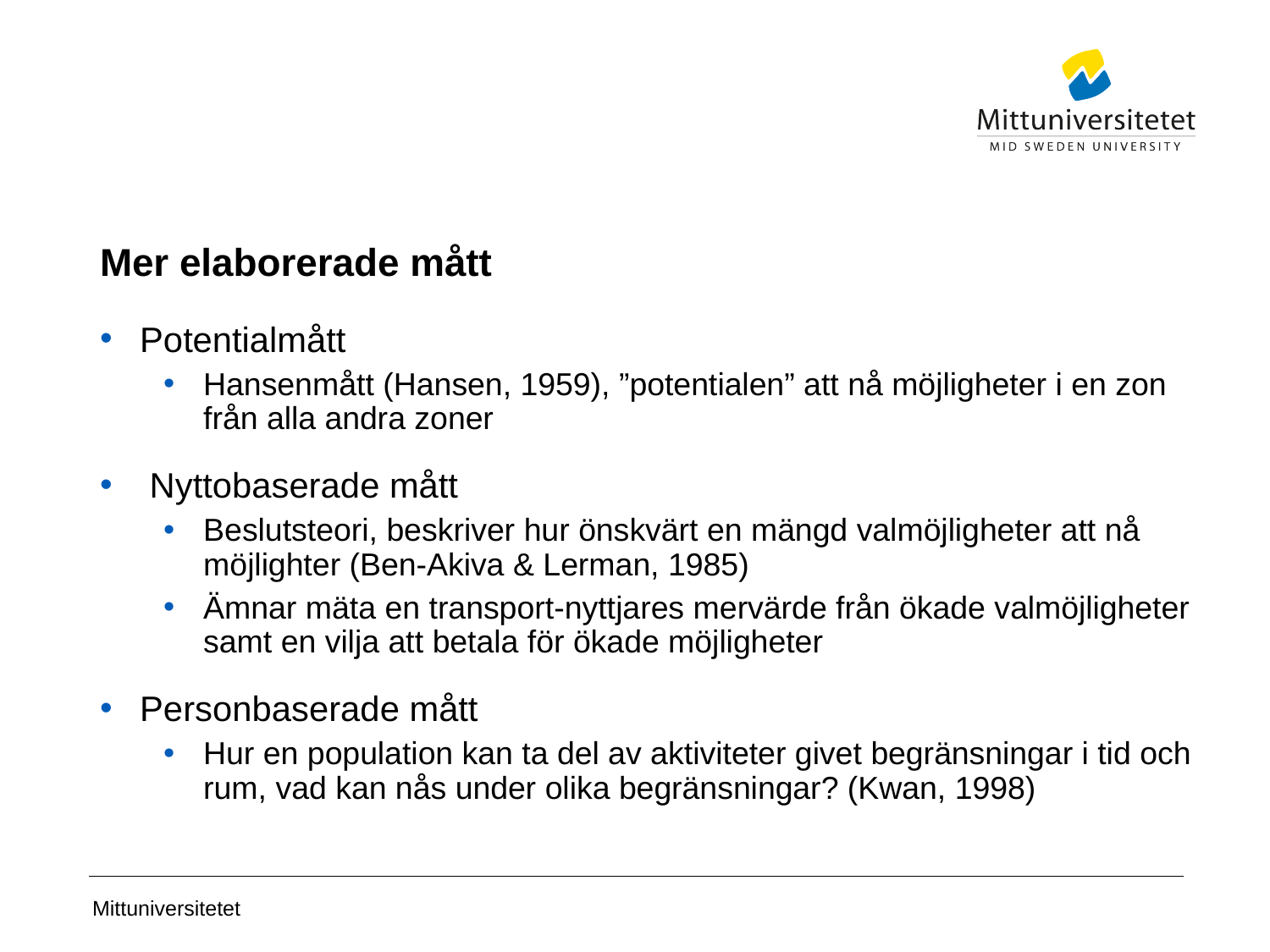

# Mer elaborerade mått
Potentialmått
Hansenmått (Hansen, 1959), ”potentialen” att nå möjligheter i en zon från alla andra zoner
 Nyttobaserade mått
Beslutsteori, beskriver hur önskvärt en mängd valmöjligheter att nå möjlighter (Ben-Akiva & Lerman, 1985)
Ämnar mäta en transport-nyttjares mervärde från ökade valmöjligheter samt en vilja att betala för ökade möjligheter
Personbaserade mått
Hur en population kan ta del av aktiviteter givet begränsningar i tid och rum, vad kan nås under olika begränsningar? (Kwan, 1998)